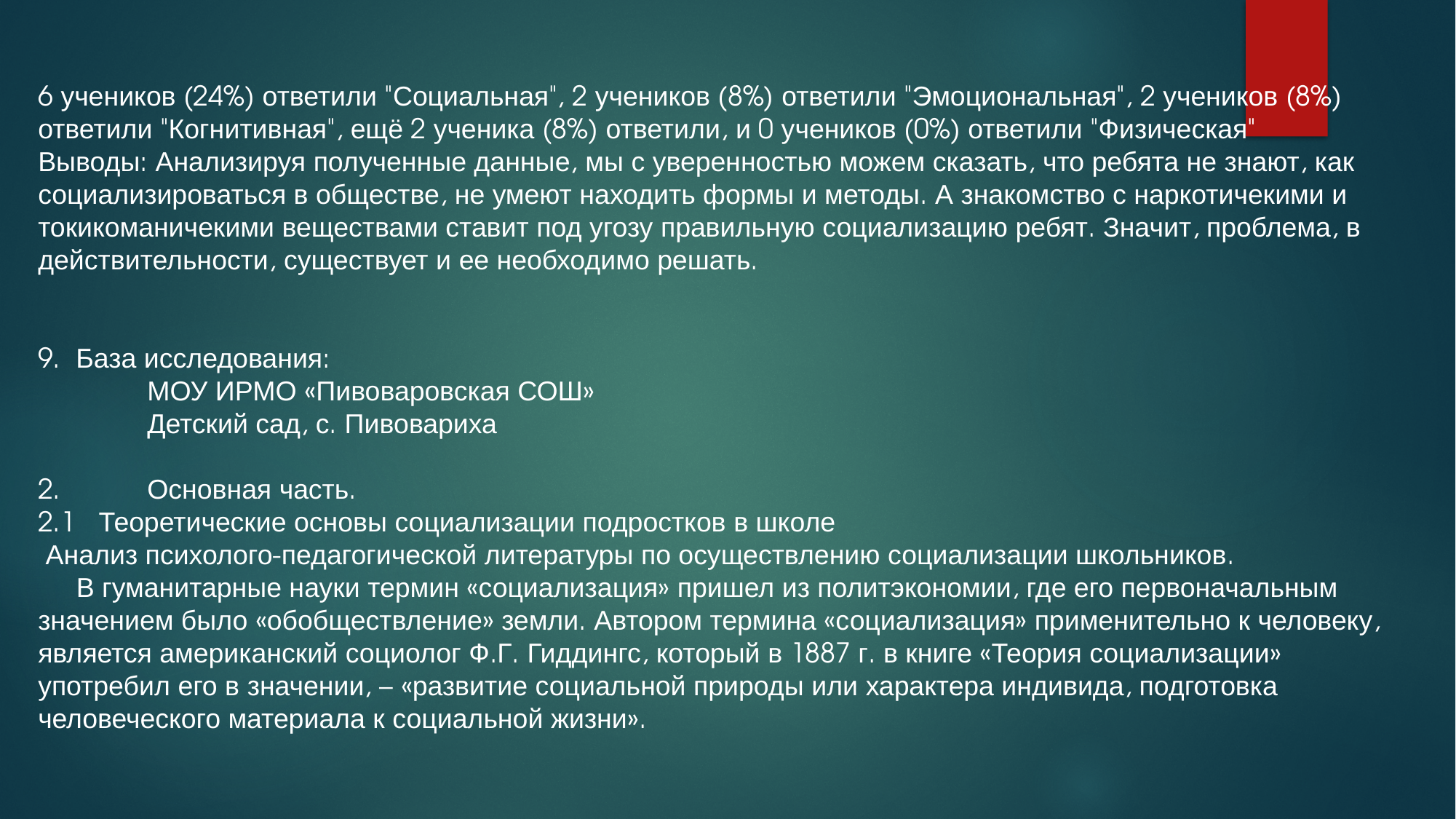

6 учеников (24%) ответили "Социальная", 2 учеников (8%) ответили "Эмоциональная", 2 учеников (8%) ответили "Когнитивная", ещё 2 ученика (8%) ответили, и 0 учеников (0%) ответили "Физическая"
Выводы: Анализируя полученные данные, мы с уверенностью можем сказать, что ребята не знают, как социализироваться в обществе, не умеют находить формы и методы. А знакомство с наркотичекими и токикоманичекими веществами ставит под угозу правильную социализацию ребят. Значит, проблема, в действительности, существует и ее необходимо решать.

9.  База исследования:
	МОУ ИРМО «Пивоваровская СОШ»
	Детский сад, с. Пивовариха

2.	Основная часть.
2.1   Теоретические основы социализации подростков в школе
 Анализ психолого-педагогической литературы по осуществлению социализации школьников.
     В гуманитарные науки термин «социализация» пришел из политэкономии, где его первоначальным значением было «обобществление» земли. Автором термина «социализация» применительно к человеку, является американский социолог Ф.Г. Гиддингс, который в 1887 г. в книге «Теория социализации» употребил его в значении, – «развитие социальной природы или характера индивида, подготовка человеческого материала к социальной жизни».